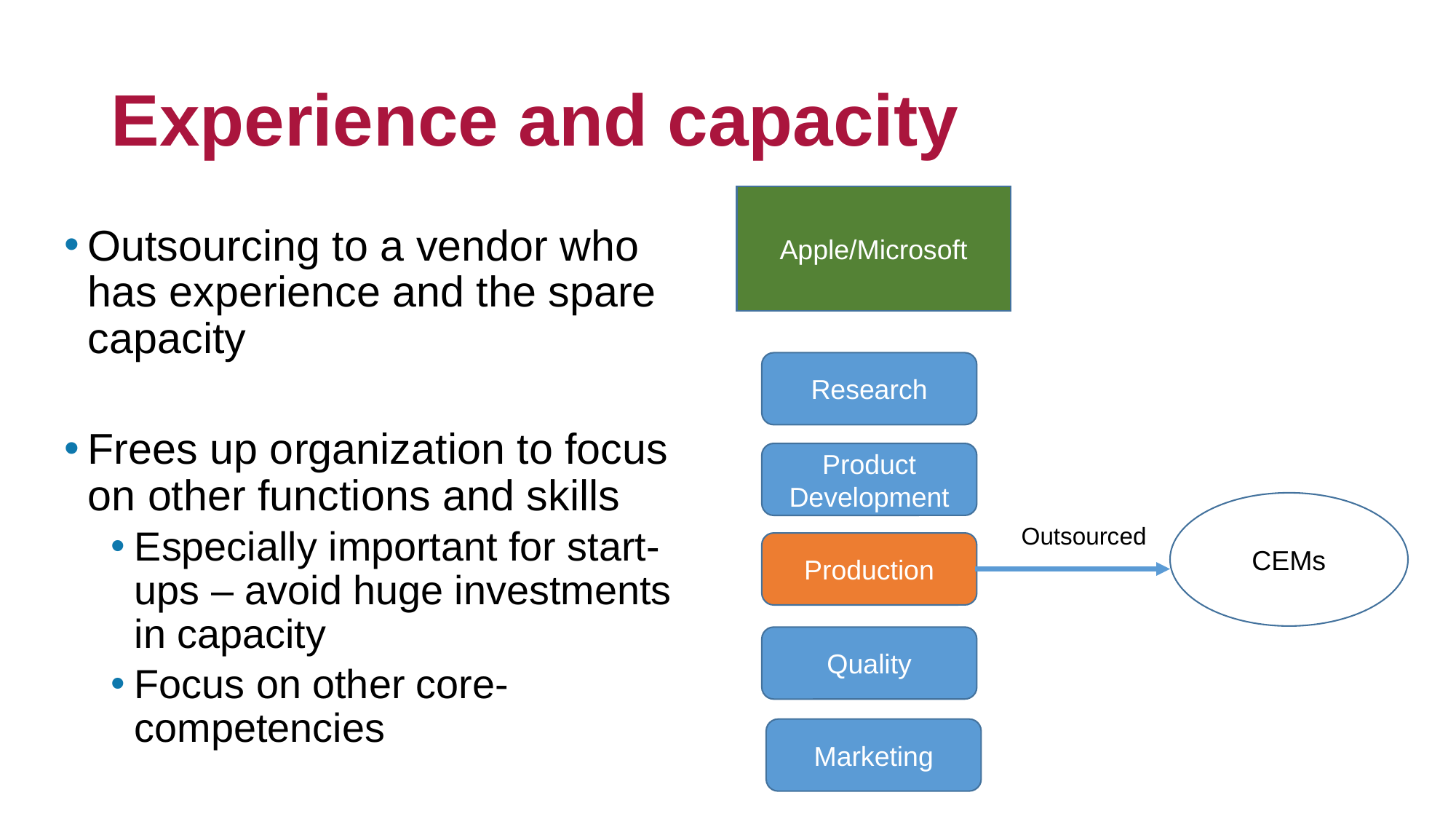

# Experience and capacity
Apple/Microsoft
Research
Product Development
CEMs
Outsourced
Production
Quality
Marketing
Outsourcing to a vendor who has experience and the spare capacity
Frees up organization to focus on other functions and skills
Especially important for start-ups – avoid huge investments in capacity
Focus on other core-competencies